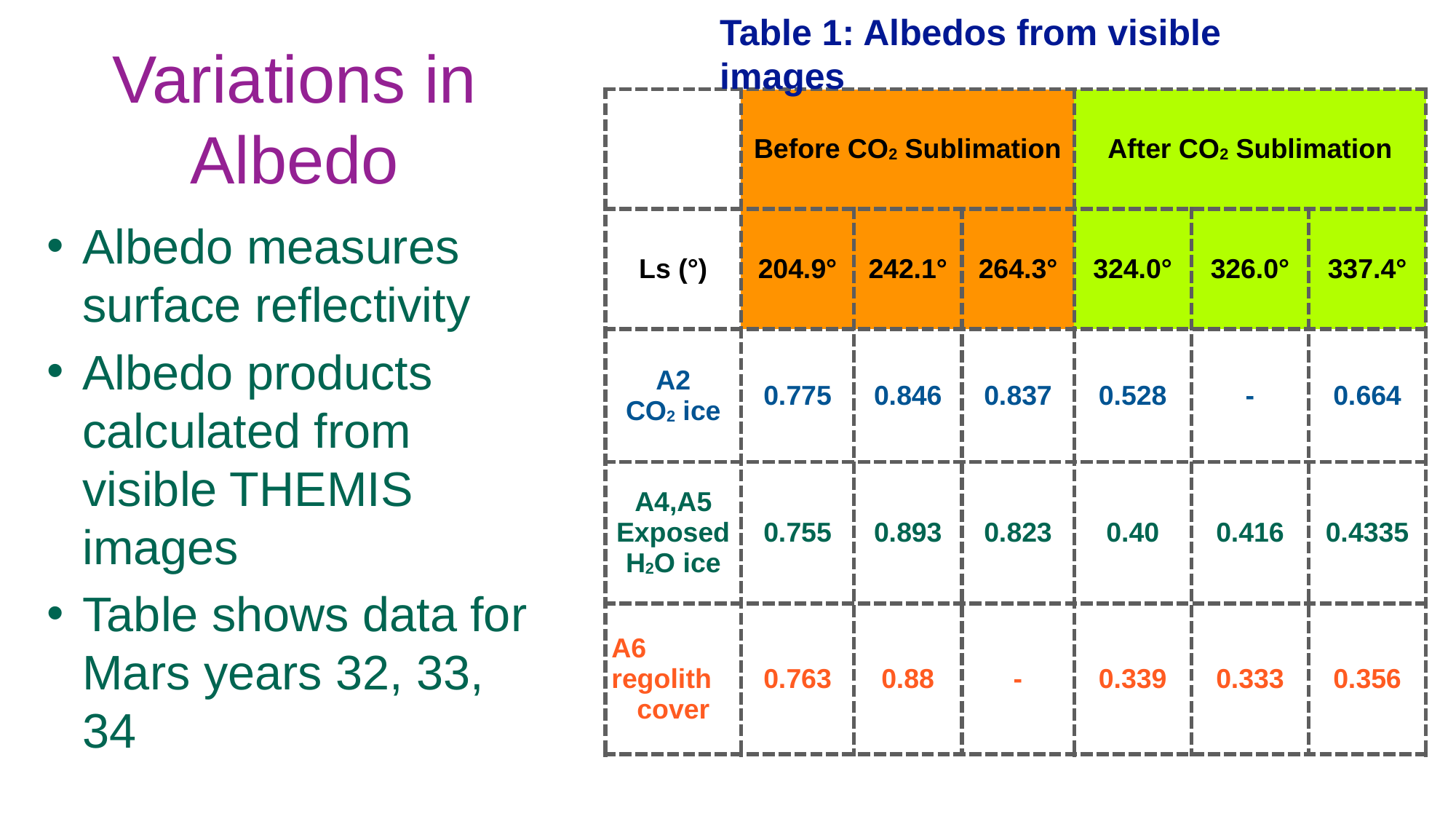

# Variations in Albedo
Table 1: Albedos from visible images
|  | Before CO2 Sublimation |  |  | After CO2 Sublimation |  |  |
| --- | --- | --- | --- | --- | --- | --- |
| Ls (°) | 204.9° | 242.1° | 264.3° | 324.0° | 326.0° | 337.4° |
| A2 CO2 ice | 0.775 | 0.846 | 0.837 | 0.528 | - | 0.664 |
| A4,A5 Exposed H2O ice | 0.755 | 0.893 | 0.823 | 0.40 | 0.416 | 0.4335 |
| A6 regolith cover | 0.763 | 0.88 | - | 0.339 | 0.333 | 0.356 |
Albedo measures surface reflectivity
Albedo products calculated from visible THEMIS images
Table shows data for Mars years 32, 33, 34